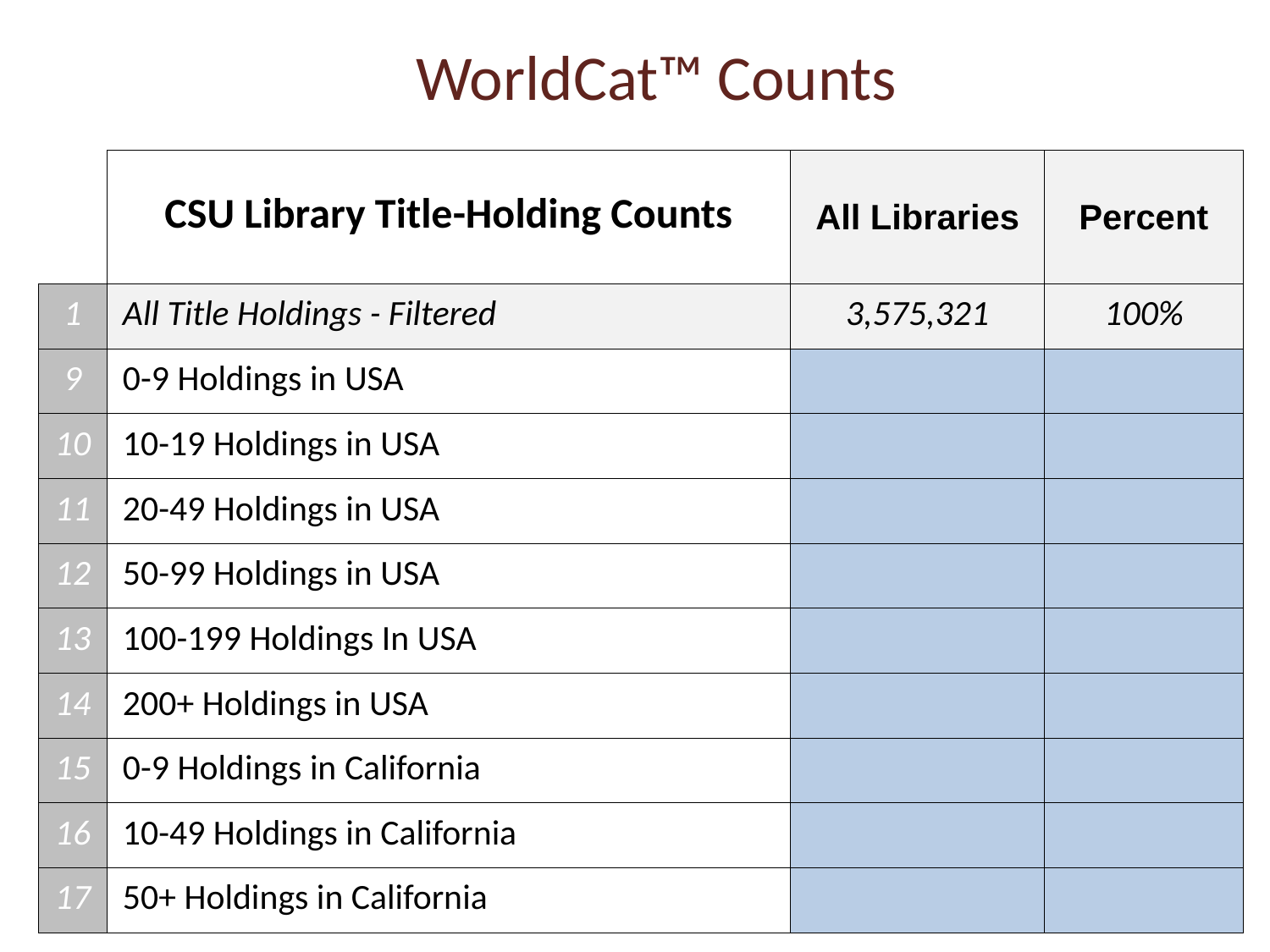

# WorldCat™ Counts
|  | CSU Library Title-Holding Counts | All Libraries | Percent |
| --- | --- | --- | --- |
| 1 | All Title Holdings - Filtered | 3,575,321 | 100% |
| 9 | 0-9 Holdings in USA |  |  |
| 10 | 10-19 Holdings in USA |  |  |
| 11 | 20-49 Holdings in USA |  |  |
| 12 | 50-99 Holdings in USA |  |  |
| 13 | 100-199 Holdings In USA |  |  |
| 14 | 200+ Holdings in USA |  |  |
| 15 | 0-9 Holdings in California |  |  |
| 16 | 10-49 Holdings in California |  |  |
| 17 | 50+ Holdings in California |  |  |
20